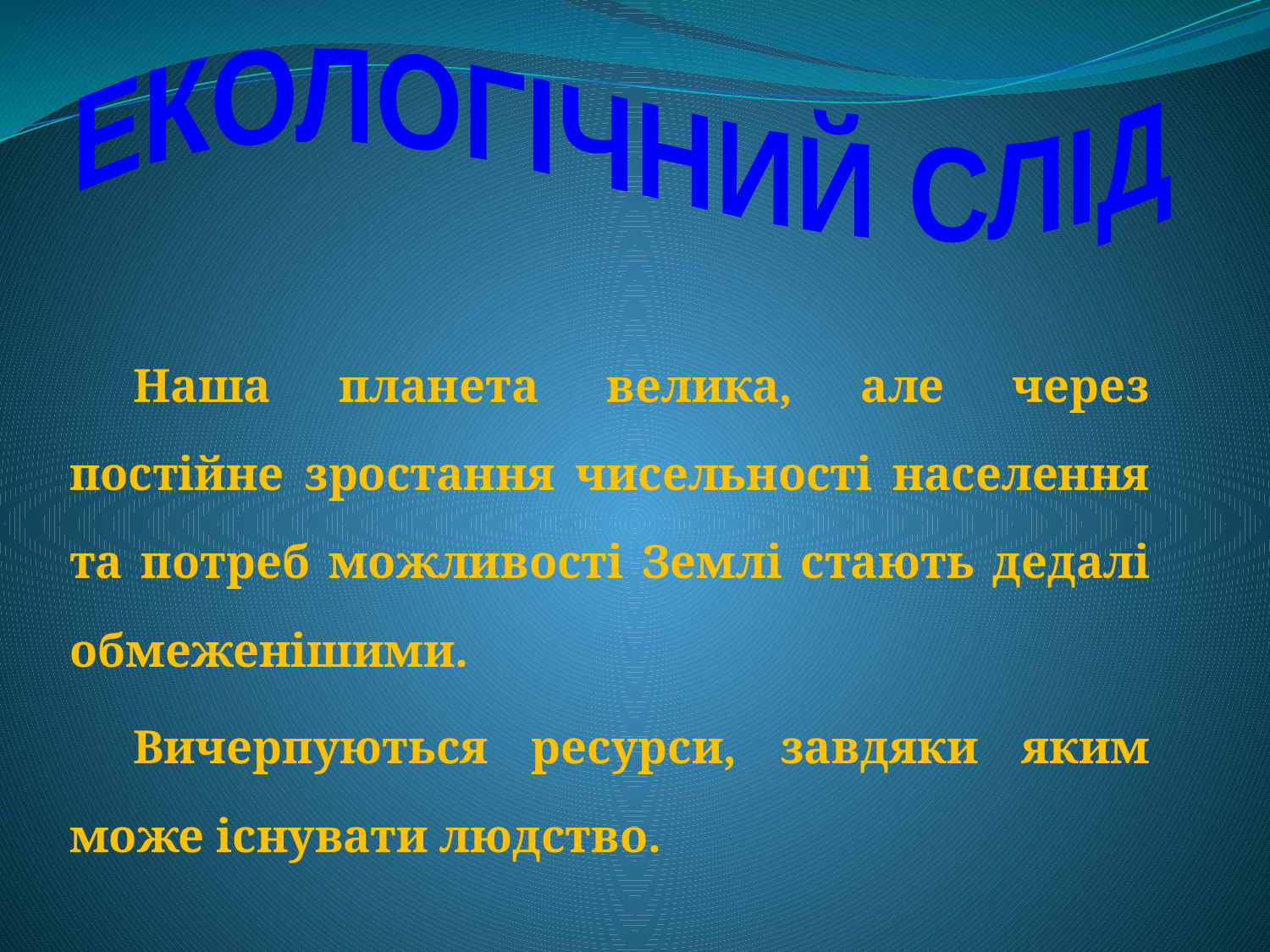

ЕКОЛОГІЧНИЙ СЛІД
#
Наша планета велика, але через постійне зростання чисельності населення та потреб можливості Землі стають дедалі обмеженішими.
Вичерпуються ресурси, завдяки яким може існувати людство.